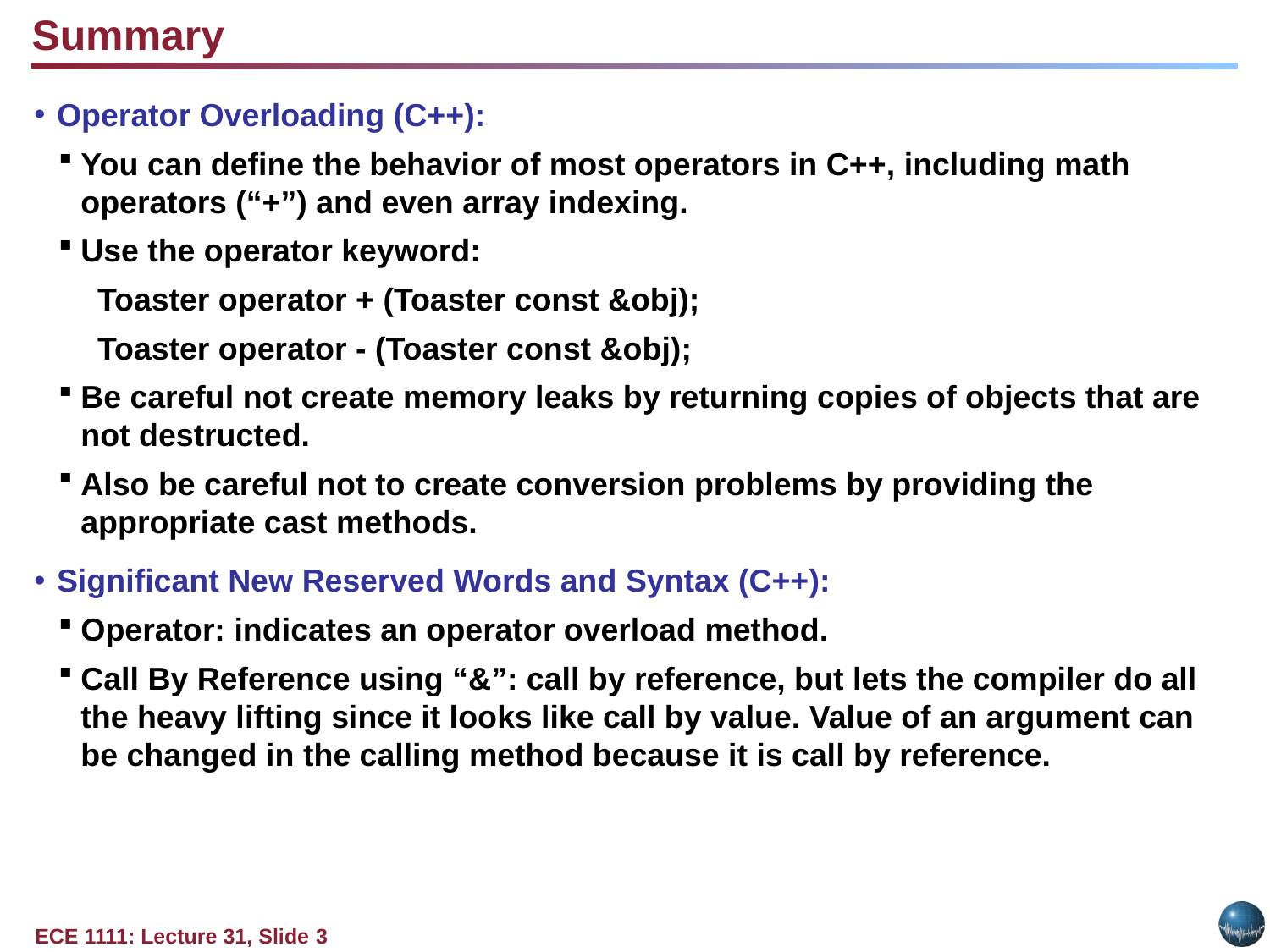

Summary
Operator Overloading (C++):
You can define the behavior of most operators in C++, including math operators (“+”) and even array indexing.
Use the operator keyword:
Toaster operator + (Toaster const &obj);
Toaster operator - (Toaster const &obj);
Be careful not create memory leaks by returning copies of objects that are not destructed.
Also be careful not to create conversion problems by providing the appropriate cast methods.
Significant New Reserved Words and Syntax (C++):
Operator: indicates an operator overload method.
Call By Reference using “&”: call by reference, but lets the compiler do all the heavy lifting since it looks like call by value. Value of an argument can be changed in the calling method because it is call by reference.